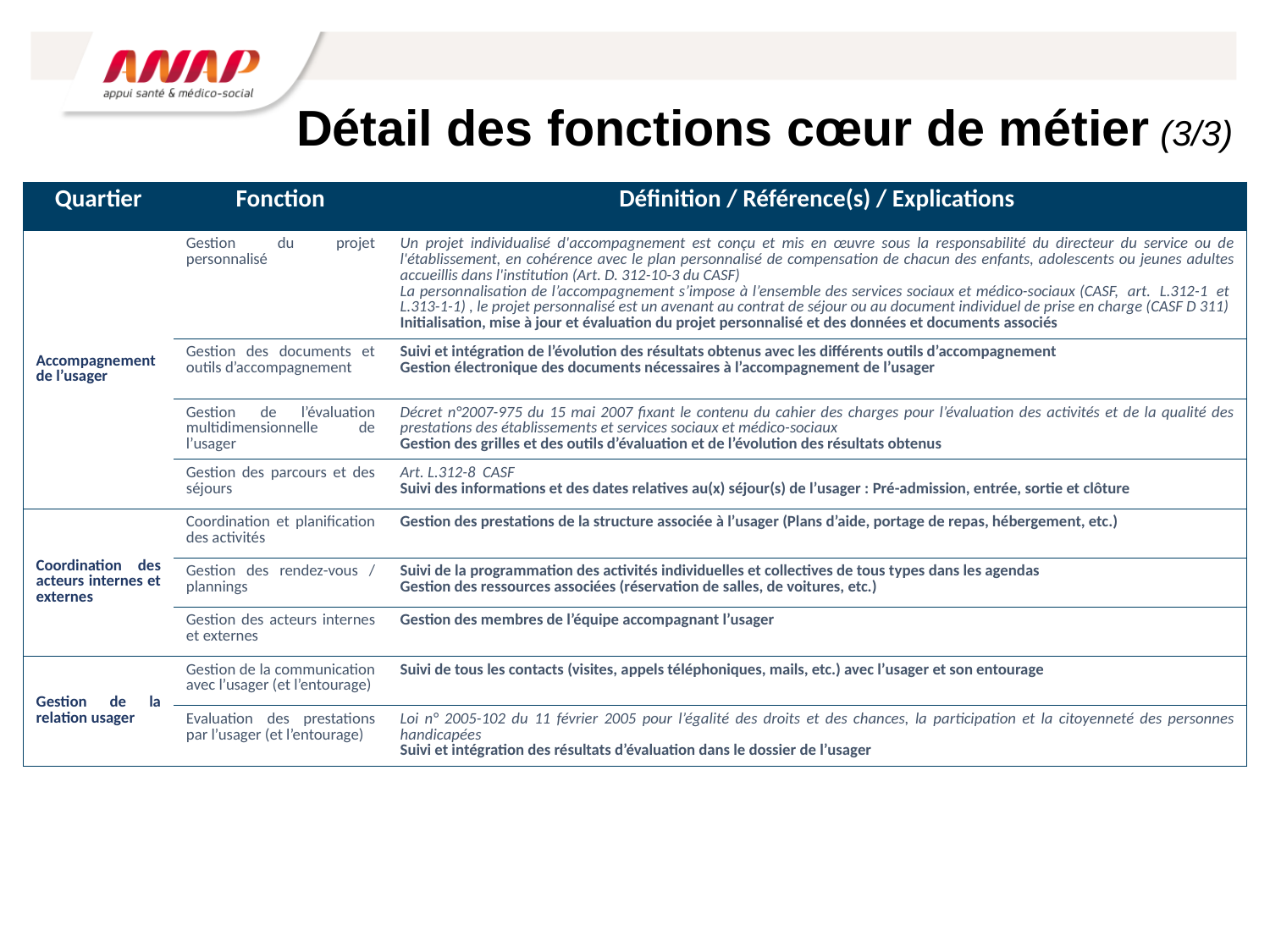

# Détail des fonctions cœur de métier (3/3)
| Quartier | Fonction | Définition / Référence(s) / Explications |
| --- | --- | --- |
| Accompagnement de l’usager | Gestion du projet personnalisé | Un projet individualisé d'accompagnement est conçu et mis en œuvre sous la responsabilité du directeur du service ou de l'établissement, en cohérence avec le plan personnalisé de compensation de chacun des enfants, adolescents ou jeunes adultes accueillis dans l'institution (Art. D. 312-10-3 du CASF) La personnalisation de l’accompagnement s’impose à l’ensemble des services sociaux et médico-sociaux (CASF, art. L.312-1 et L.313-1-1) , le projet personnalisé est un avenant au contrat de séjour ou au document individuel de prise en charge (CASF D 311) Initialisation, mise à jour et évaluation du projet personnalisé et des données et documents associés |
|  | Gestion des documents et outils d’accompagnement | Suivi et intégration de l’évolution des résultats obtenus avec les différents outils d’accompagnement Gestion électronique des documents nécessaires à l’accompagnement de l’usager |
|  | Gestion de l’évaluation multidimensionnelle de l’usager | Décret n°2007-975 du 15 mai 2007 fixant le contenu du cahier des charges pour l’évaluation des activités et de la qualité des prestations des établissements et services sociaux et médico-sociaux Gestion des grilles et des outils d’évaluation et de l’évolution des résultats obtenus |
|  | Gestion des parcours et des séjours | Art. L.312-8 CASF Suivi des informations et des dates relatives au(x) séjour(s) de l’usager : Pré-admission, entrée, sortie et clôture |
| Coordination des acteurs internes et externes | Coordination et planification des activités | Gestion des prestations de la structure associée à l’usager (Plans d’aide, portage de repas, hébergement, etc.) |
|  | Gestion des rendez-vous / plannings | Suivi de la programmation des activités individuelles et collectives de tous types dans les agendas Gestion des ressources associées (réservation de salles, de voitures, etc.) |
|  | Gestion des acteurs internes et externes | Gestion des membres de l’équipe accompagnant l’usager |
| Gestion de la relation usager | Gestion de la communication avec l’usager (et l’entourage) | Suivi de tous les contacts (visites, appels téléphoniques, mails, etc.) avec l’usager et son entourage |
|  | Evaluation des prestations par l’usager (et l’entourage) | Loi n° 2005-102 du 11 février 2005 pour l’égalité des droits et des chances, la participation et la citoyenneté des personnes handicapées Suivi et intégration des résultats d’évaluation dans le dossier de l’usager |